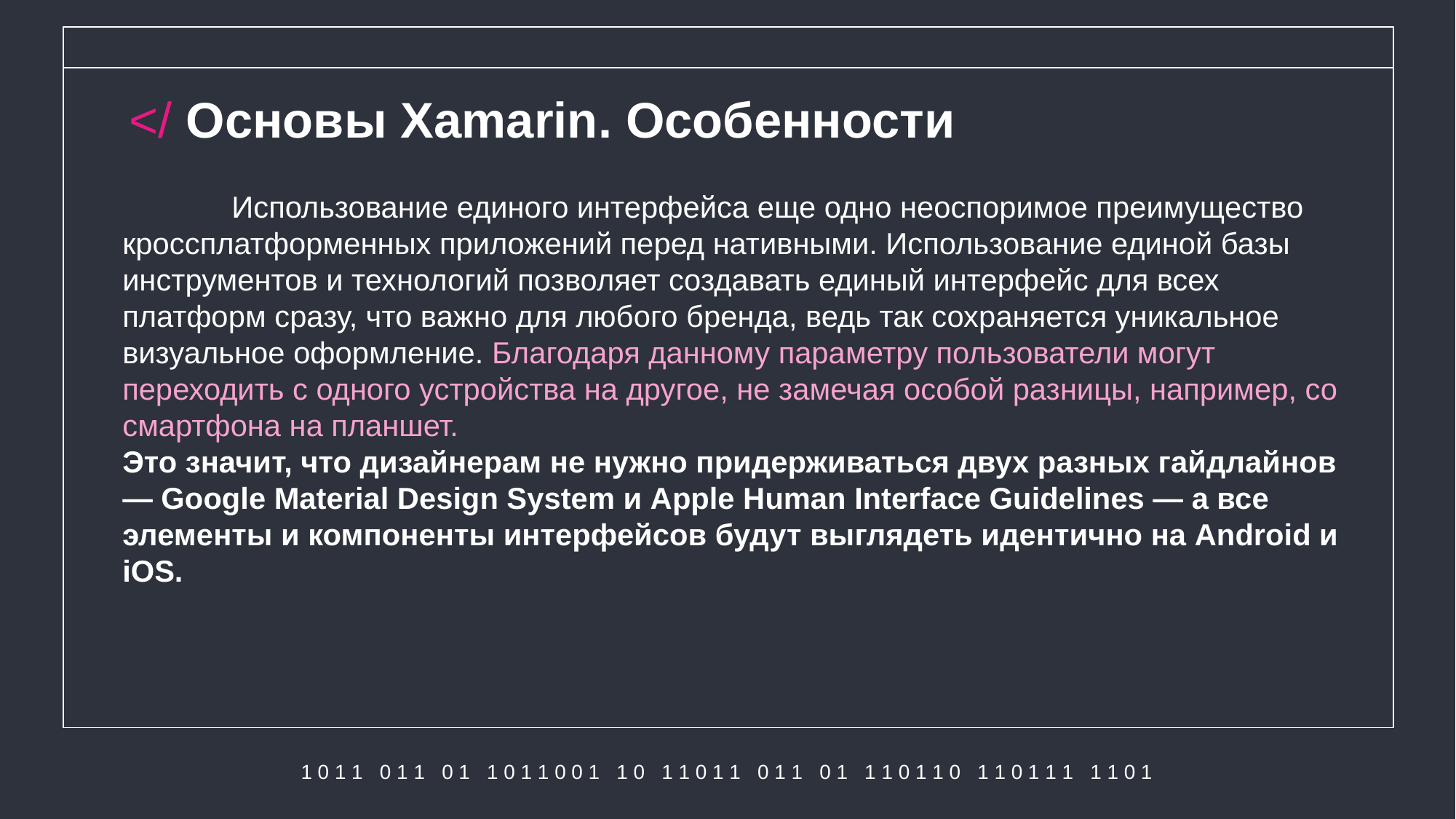

# </ Основы Xamarin. Особенности
	Использование единого интерфейса еще одно неоспоримое преимущество кроссплатформенных приложений перед нативными. Использование единой базы инструментов и технологий позволяет создавать единый интерфейс для всех платформ сразу, что важно для любого бренда, ведь так сохраняется уникальное визуальное оформление. Благодаря данному параметру пользователи могут переходить с одного устройства на другое, не замечая особой разницы, например, со смартфона на планшет.
Это значит, что дизайнерам не нужно придерживаться двух разных гайдлайнов — Google Material Design System и Apple Human Interface Guidelines — а все элементы и компоненты интерфейсов будут выглядеть идентично на Android и iOS.